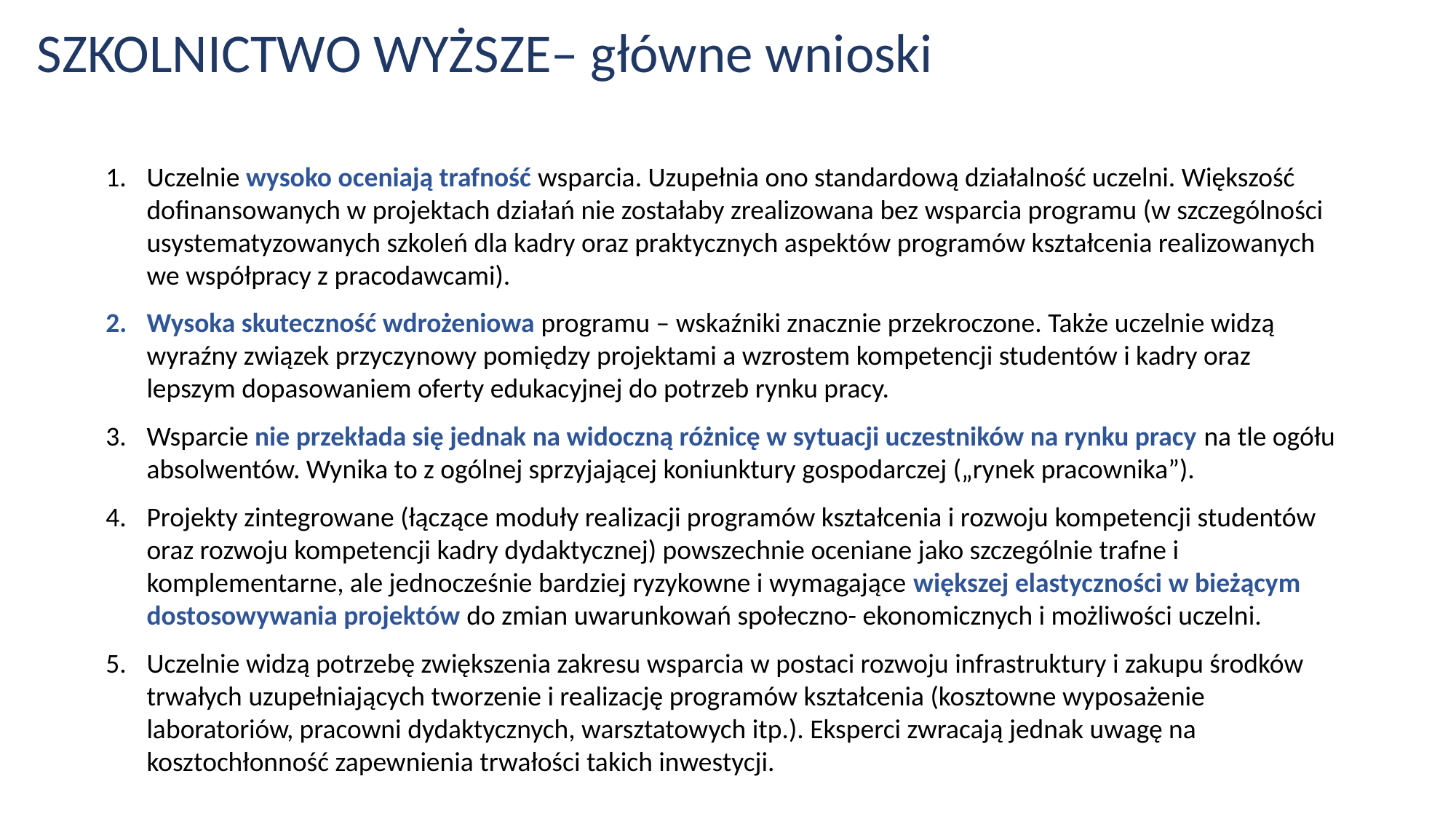

# SZKOLNICTWO WYŻSZE– główne wnioski
Uczelnie wysoko oceniają trafność wsparcia. Uzupełnia ono standardową działalność uczelni. Większość dofinansowanych w projektach działań nie zostałaby zrealizowana bez wsparcia programu (w szczególności usystematyzowanych szkoleń dla kadry oraz praktycznych aspektów programów kształcenia realizowanych we współpracy z pracodawcami).
Wysoka skuteczność wdrożeniowa programu – wskaźniki znacznie przekroczone. Także uczelnie widzą wyraźny związek przyczynowy pomiędzy projektami a wzrostem kompetencji studentów i kadry oraz lepszym dopasowaniem oferty edukacyjnej do potrzeb rynku pracy.
Wsparcie nie przekłada się jednak na widoczną różnicę w sytuacji uczestników na rynku pracy na tle ogółu absolwentów. Wynika to z ogólnej sprzyjającej koniunktury gospodarczej („rynek pracownika”).
Projekty zintegrowane (łączące moduły realizacji programów kształcenia i rozwoju kompetencji studentów oraz rozwoju kompetencji kadry dydaktycznej) powszechnie oceniane jako szczególnie trafne i komplementarne, ale jednocześnie bardziej ryzykowne i wymagające większej elastyczności w bieżącym dostosowywania projektów do zmian uwarunkowań społeczno- ekonomicznych i możliwości uczelni.
Uczelnie widzą potrzebę zwiększenia zakresu wsparcia w postaci rozwoju infrastruktury i zakupu środków trwałych uzupełniających tworzenie i realizację programów kształcenia (kosztowne wyposażenie laboratoriów, pracowni dydaktycznych, warsztatowych itp.). Eksperci zwracają jednak uwagę na kosztochłonność zapewnienia trwałości takich inwestycji.